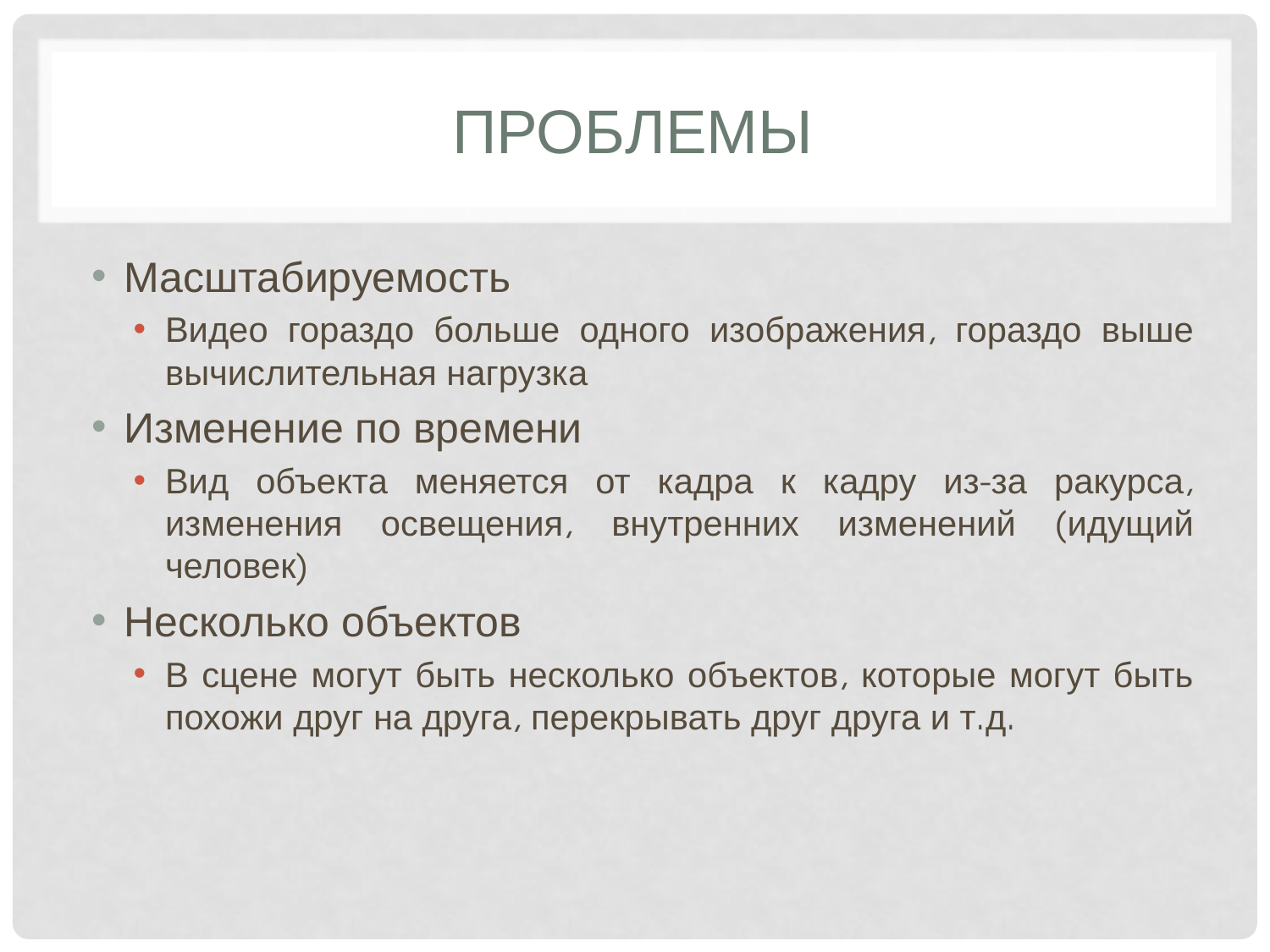

# Проблемы
Масштабируемость
Видео гораздо больше одного изображения, гораздо выше вычислительная нагрузка
Изменение по времени
Вид объекта меняется от кадра к кадру из-за ракурса, изменения освещения, внутренних изменений (идущий человек)
Несколько объектов
В сцене могут быть несколько объектов, которые могут быть похожи друг на друга, перекрывать друг друга и т.д.